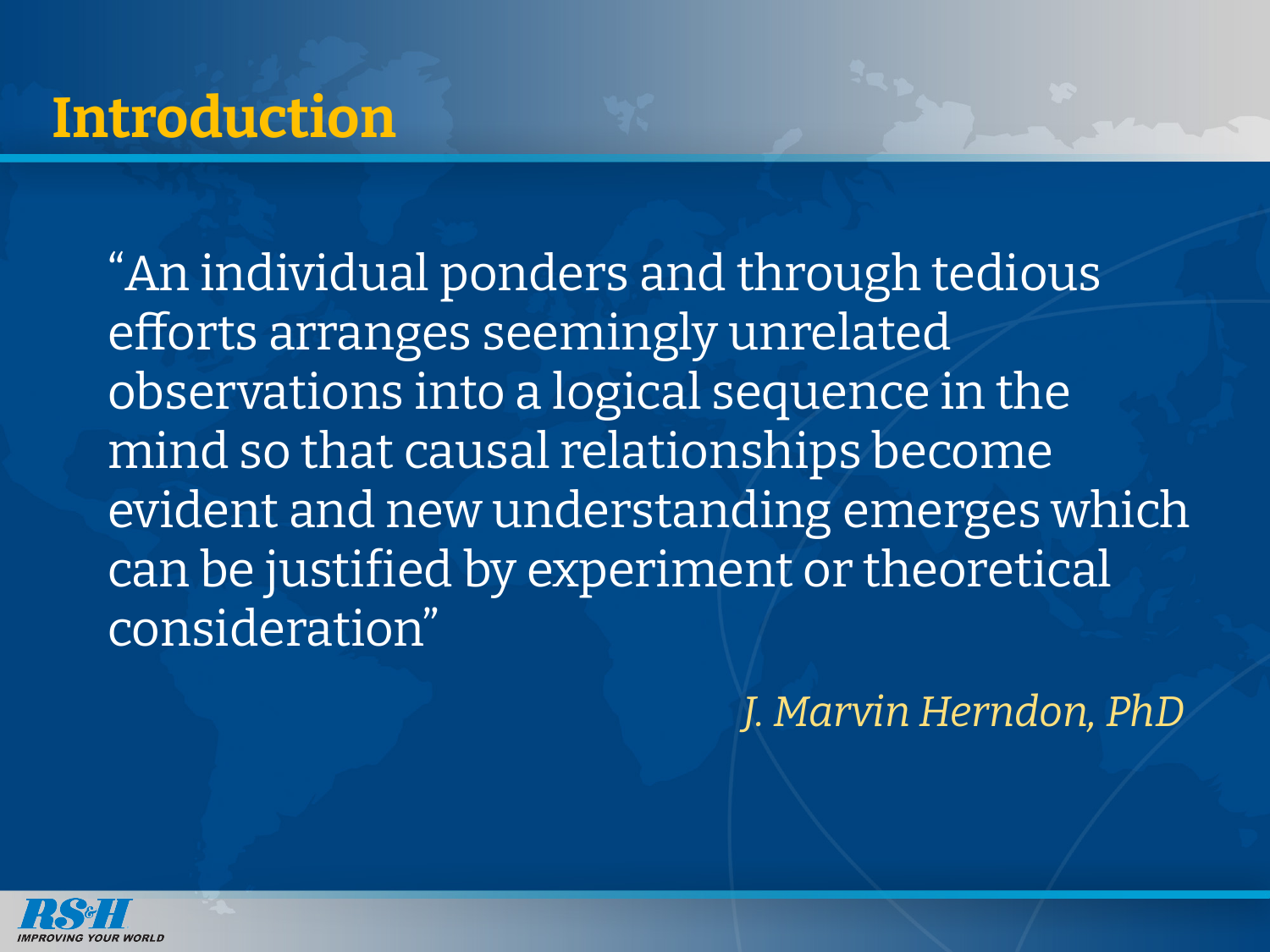

# Introduction
	“An individual ponders and through tedious efforts arranges seemingly unrelated observations into a logical sequence in the mind so that causal relationships become evident and new understanding emerges which can be justified by experiment or theoretical consideration”
				   		J. Marvin Herndon, PhD